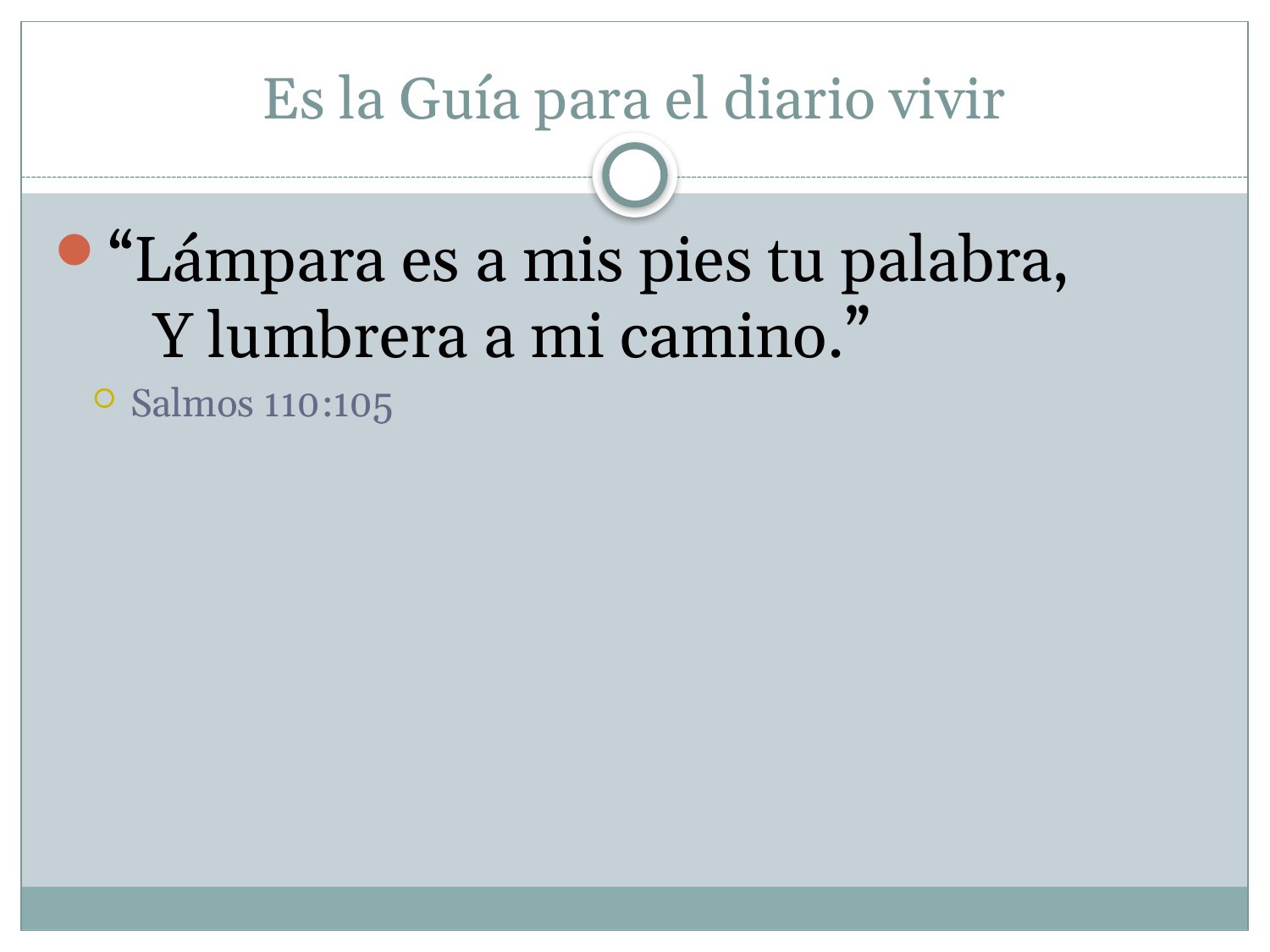

# Es la Guía para el diario vivir
“Lámpara es a mis pies tu palabra,
    Y lumbrera a mi camino.”
Salmos 110:105